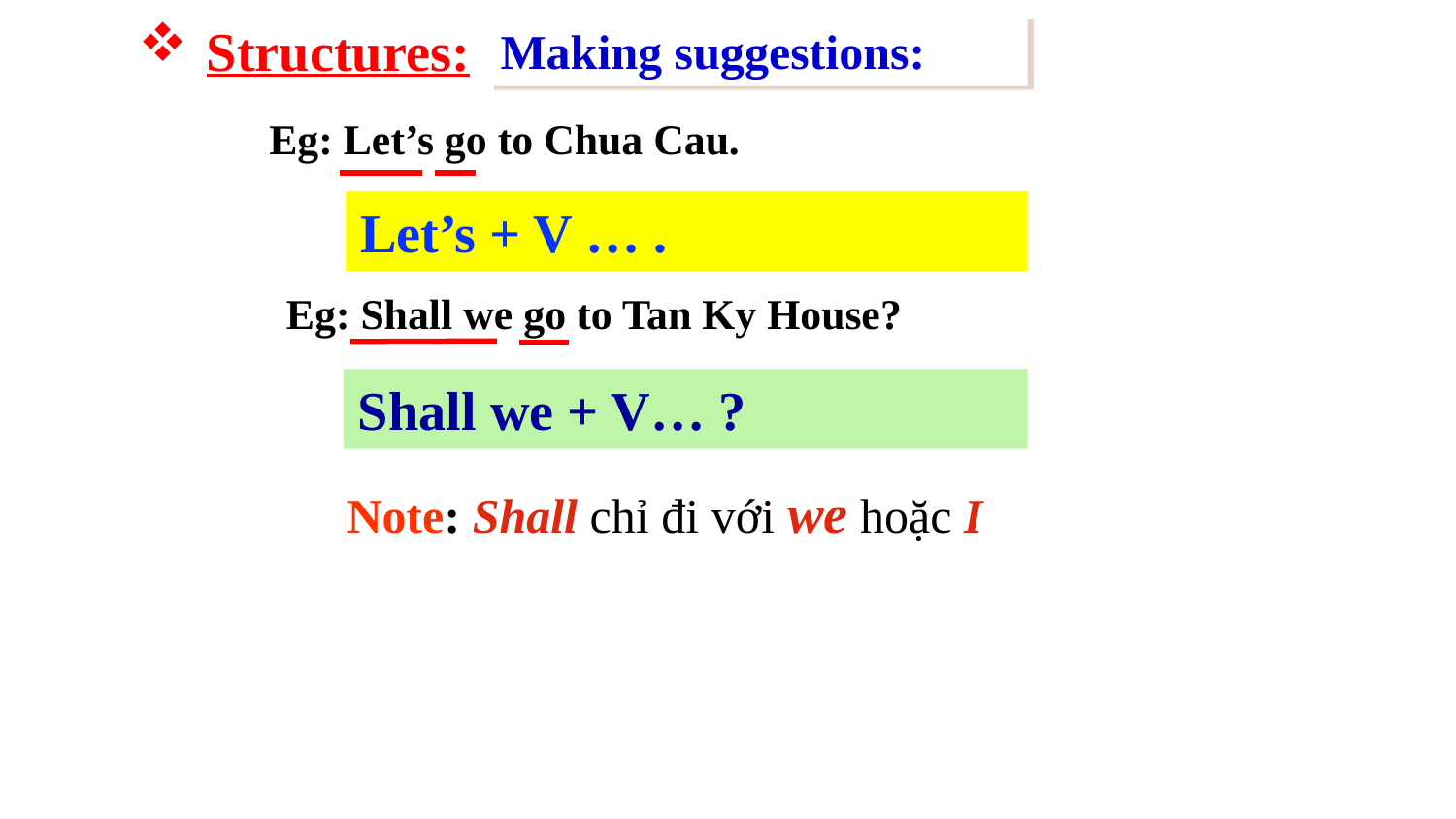

Structures:
Making suggestions:
Eg: Let’s go to Chua Cau.
Let’s + V … .
Eg: Shall we go to Tan Ky House?
Shall we + V… ?
Note: Shall chỉ đi với we hoặc I